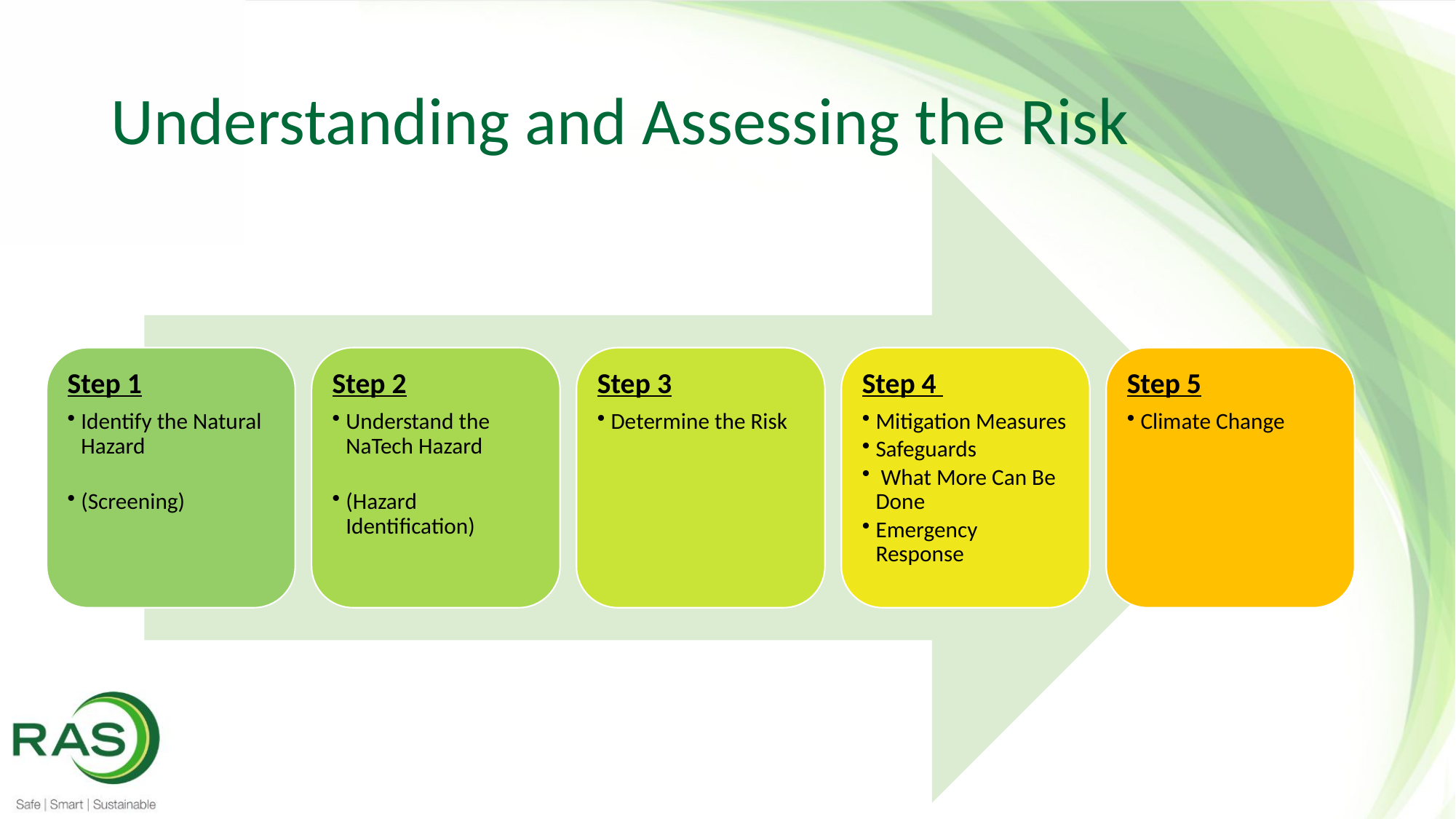

# Understanding and Assessing the Risk

Step 1
Identify the Natural Hazard

(Screening)
Step 2
Understand the NaTech Hazard

(Hazard Identification)
Step 3
Determine the Risk
Step 4
Mitigation Measures
Safeguards
 What More Can Be Done
Emergency Response
Step 5
Climate Change